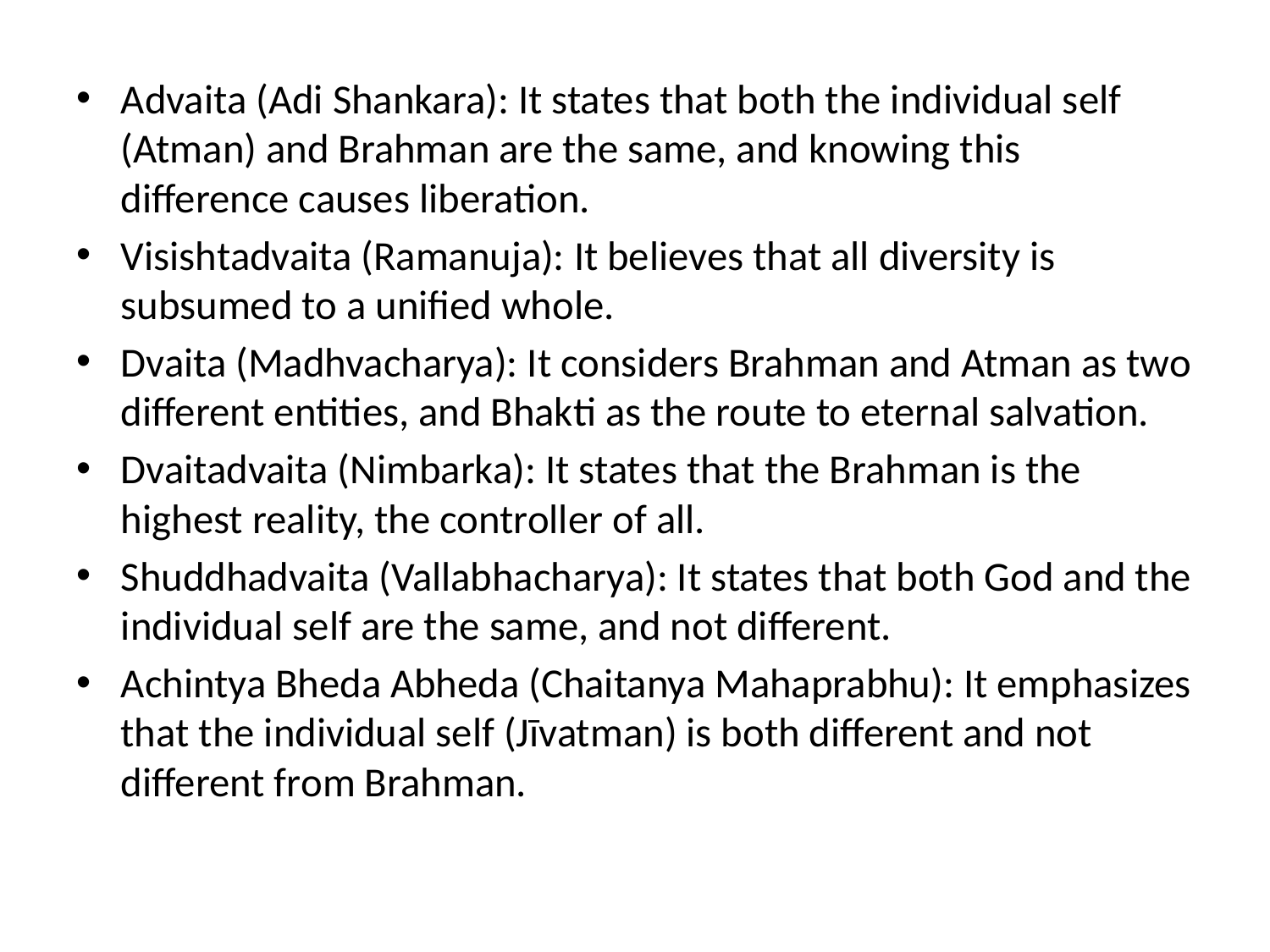

Advaita (Adi Shankara): It states that both the individual self (Atman) and Brahman are the same, and knowing this difference causes liberation.
Visishtadvaita (Ramanuja): It believes that all diversity is subsumed to a unified whole.
Dvaita (Madhvacharya): It considers Brahman and Atman as two different entities, and Bhakti as the route to eternal salvation.
Dvaitadvaita (Nimbarka): It states that the Brahman is the highest reality, the controller of all.
Shuddhadvaita (Vallabhacharya): It states that both God and the individual self are the same, and not different.
Achintya Bheda Abheda (Chaitanya Mahaprabhu): It emphasizes that the individual self (Jīvatman) is both different and not different from Brahman.